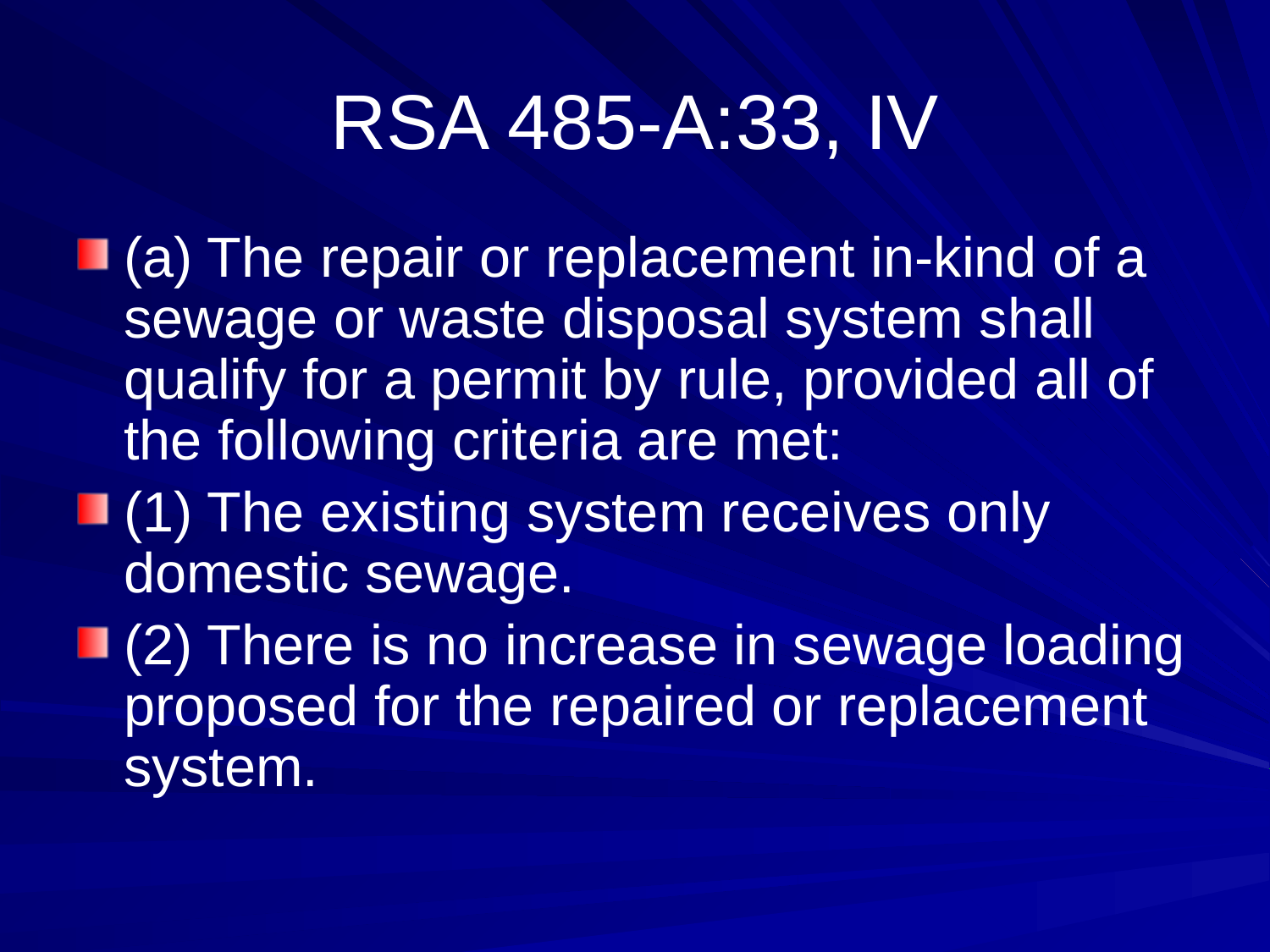

# RSA 485-A:33, IV
(a) The repair or replacement in-kind of a sewage or waste disposal system shall qualify for a permit by rule, provided all of the following criteria are met:
(1) The existing system receives only domestic sewage.
(2) There is no increase in sewage loading proposed for the repaired or replacement system.